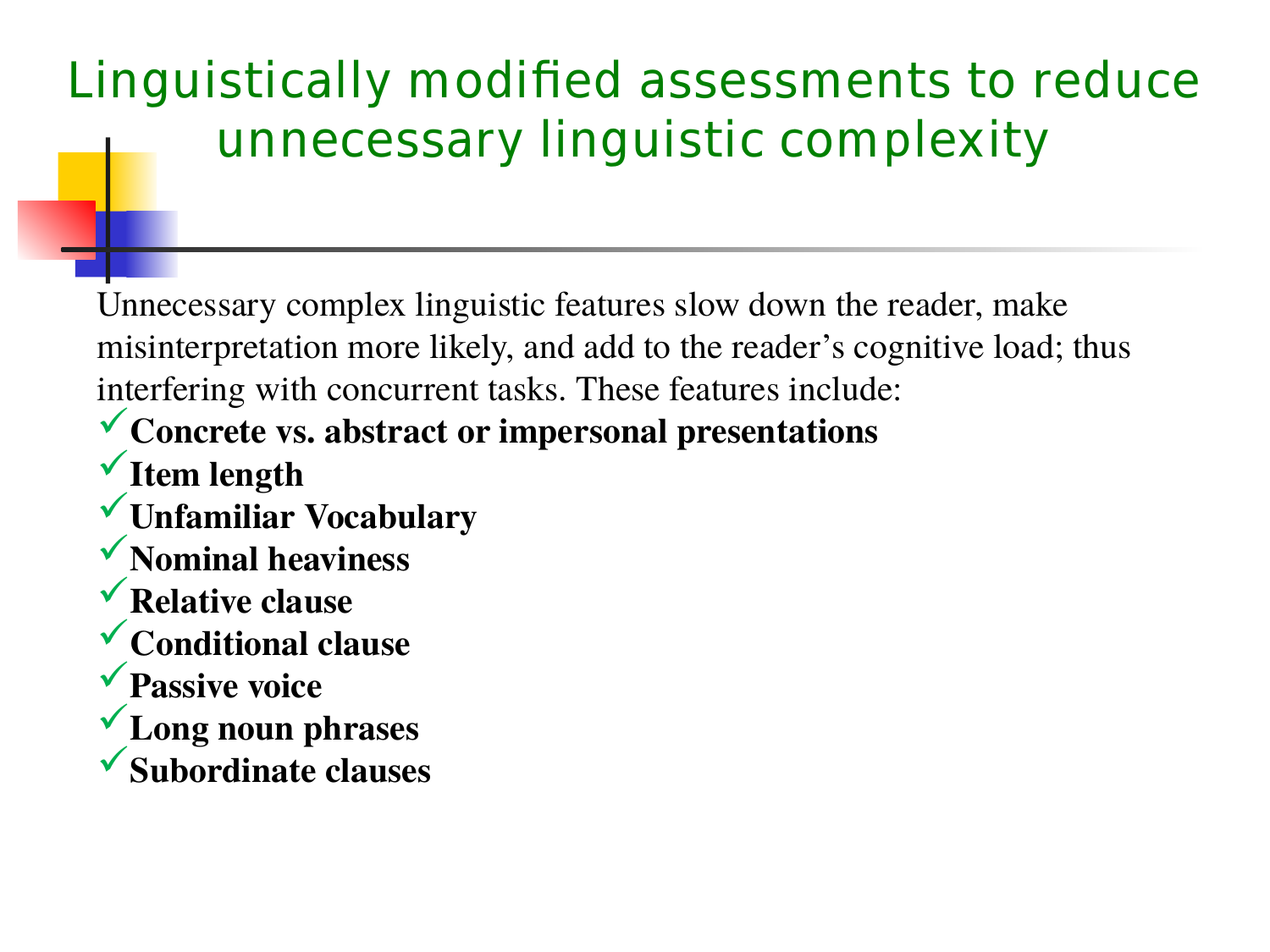

Linguistically modified assessments to reduce unnecessary linguistic complexity
Unnecessary complex linguistic features slow down the reader, make misinterpretation more likely, and add to the reader’s cognitive load; thus interfering with concurrent tasks. These features include:
Concrete vs. abstract or impersonal presentations
Item length
Unfamiliar Vocabulary
Nominal heaviness
Relative clause
Conditional clause
Passive voice
Long noun phrases
Subordinate clauses